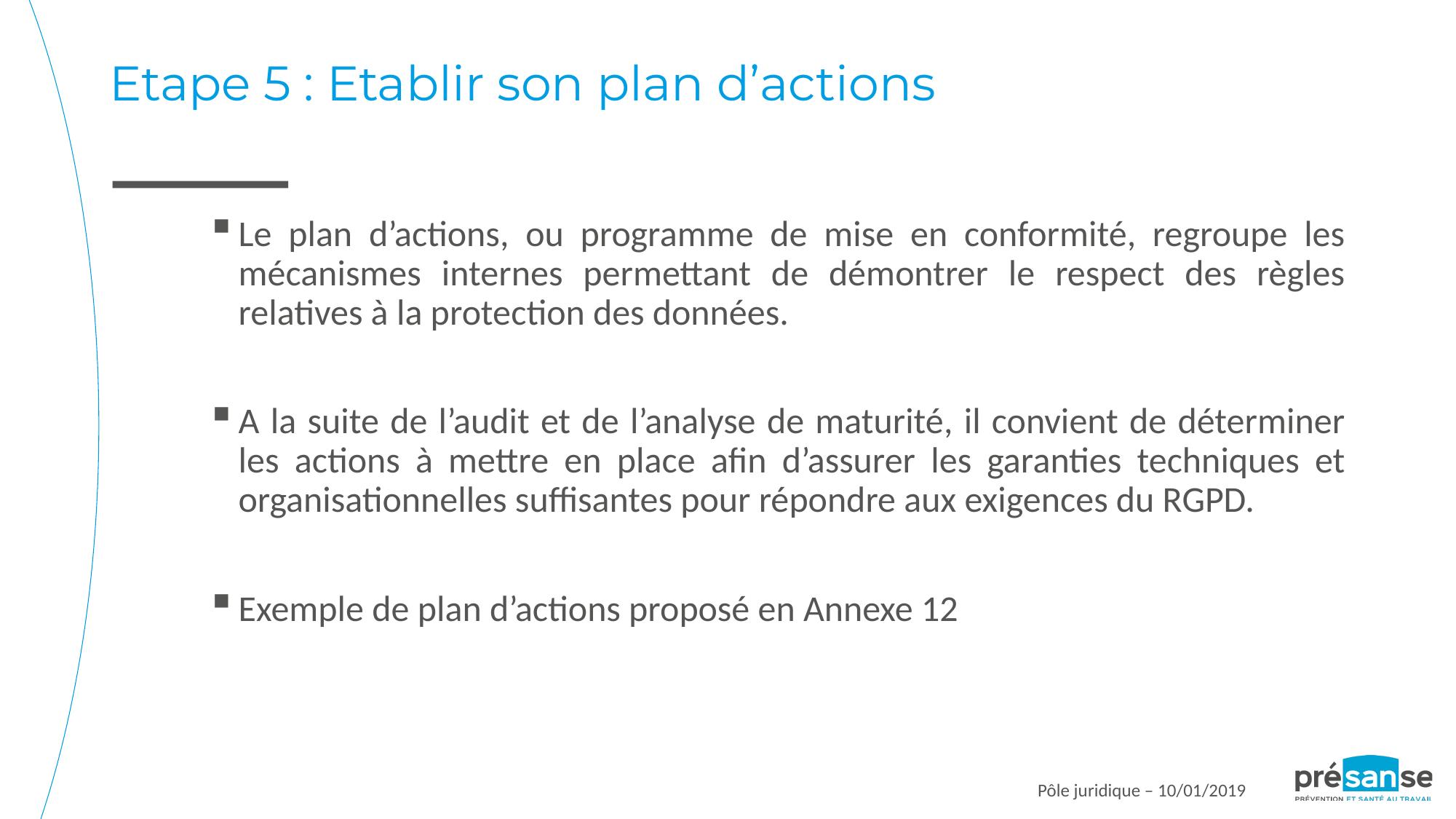

Etape 5 : Etablir son plan d’actions
Le plan d’actions, ou programme de mise en conformité, regroupe les mécanismes internes permettant de démontrer le respect des règles relatives à la protection des données.

A la suite de l’audit et de l’analyse de maturité, il convient de déterminer les actions à mettre en place afin d’assurer les garanties techniques et organisationnelles suffisantes pour répondre aux exigences du RGPD.

Exemple de plan d’actions proposé en Annexe 12

Pôle juridique – 10/01/2019